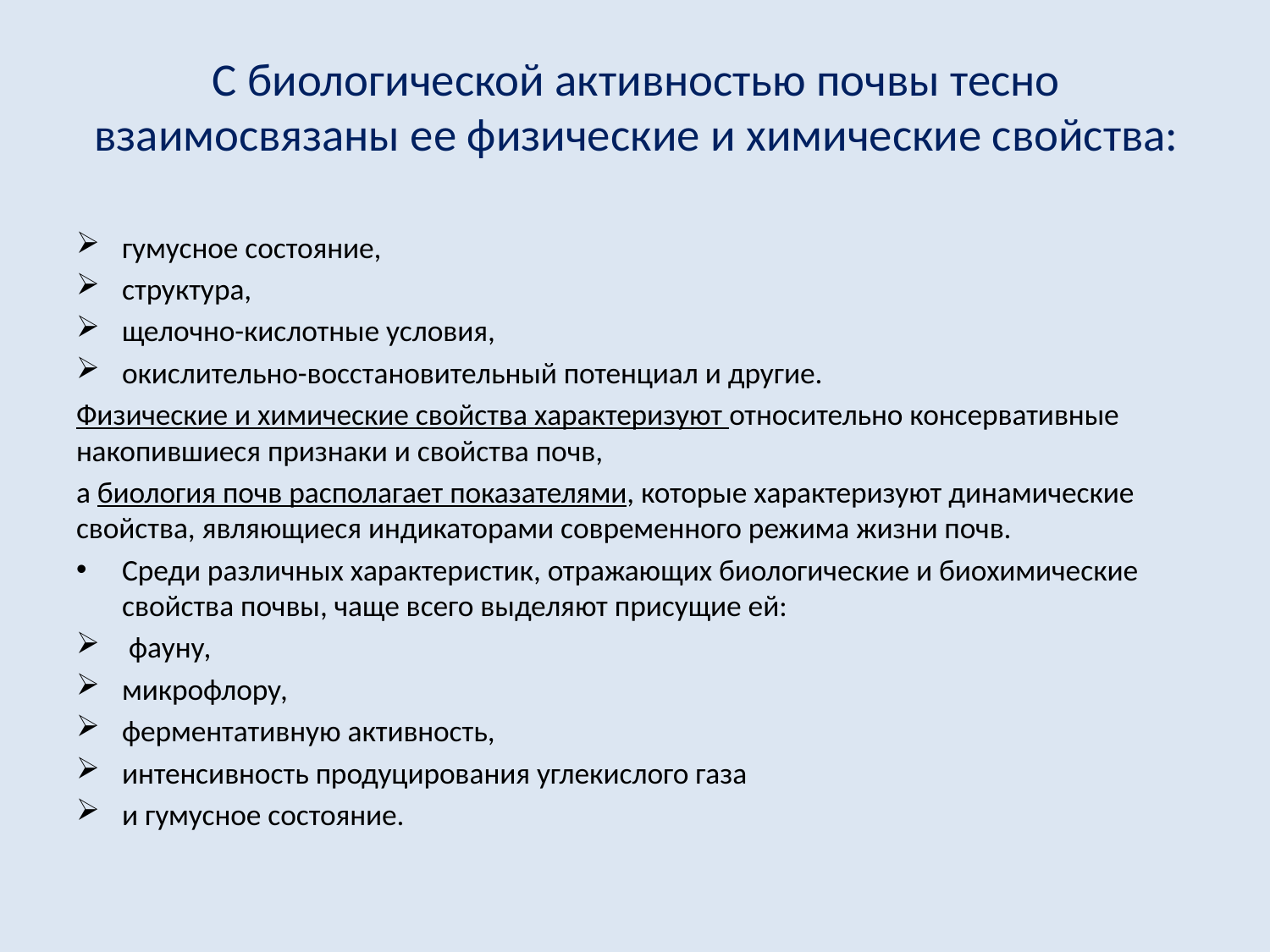

# С биологической активностью почвы тесно взаимосвязаны ее физиче­ские и химические свойства:
гумусное состояние,
структура,
ще­лочно-кислотные условия,
окислительно-восстановительный потенциал и другие.
Физические и химические свойства характери­зуют относительно консервативные накопившиеся признаки и свойства почв,
а биология почв располагает показателями, которые характеризуют динамиче­ские свойства, являющиеся индикаторами современного режима жизни почв.
Среди различных характеристик, отражающих биологические и биохимические свойства почвы, чаще всего выделяют присущие ей:
 фауну,
микро­флору,
ферментативную активность,
интенсивность продуцирования углеки­слого газа
и гумусное состояние.